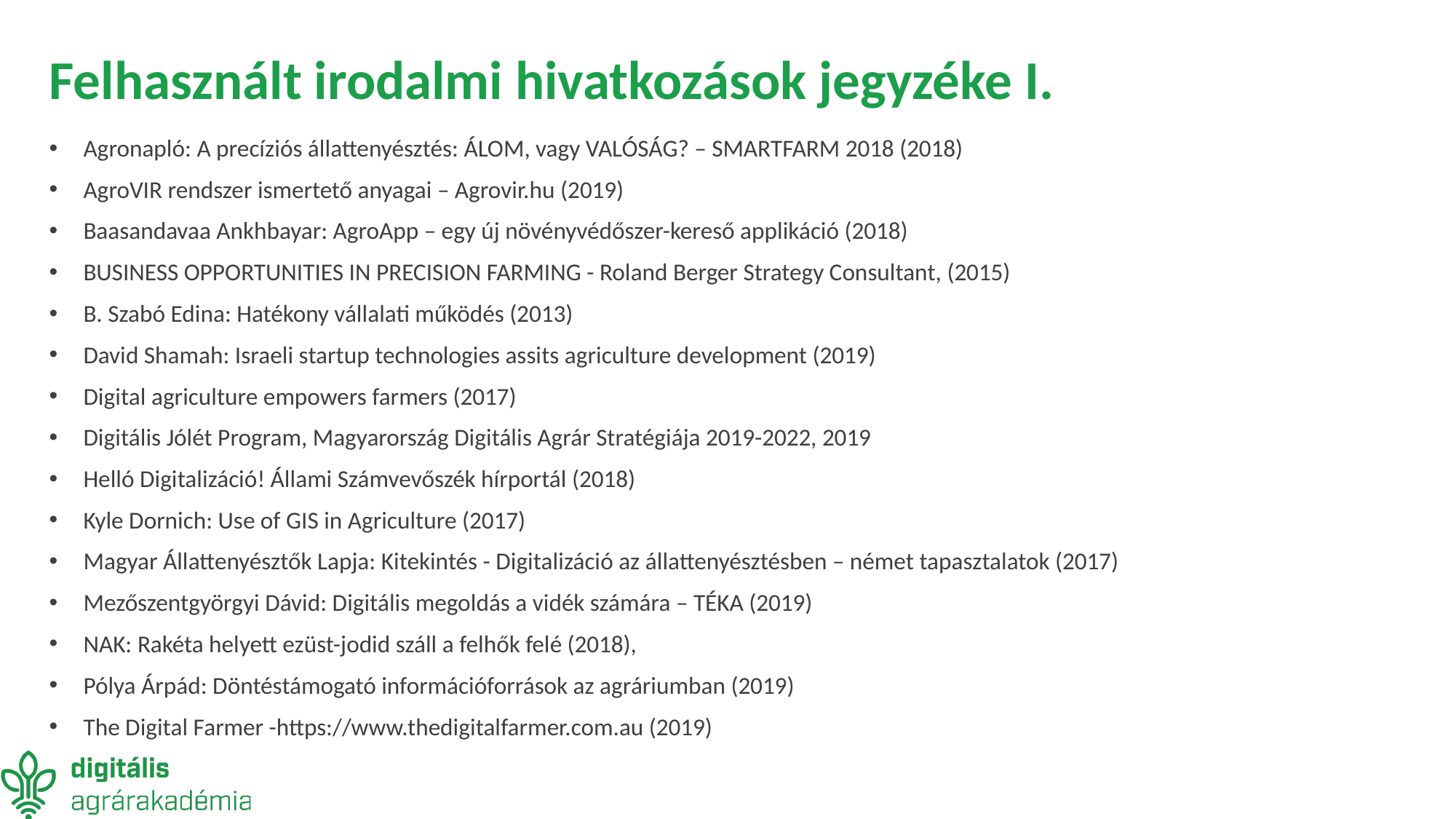

# Felhasznált irodalmi hivatkozások jegyzéke I.
Agronapló: A precíziós állattenyésztés: ÁLOM, vagy VALÓSÁG? – SMARTFARM 2018 (2018)
AgroVIR rendszer ismertető anyagai – Agrovir.hu (2019)
Baasandavaa Ankhbayar: AgroApp – egy új növényvédőszer-kereső applikáció (2018)
BUSINESS OPPORTUNITIES IN PRECISION FARMING - Roland Berger Strategy Consultant, (2015)
B. Szabó Edina: Hatékony vállalati működés (2013)
David Shamah: Israeli startup technologies assits agriculture development (2019)
Digital agriculture empowers farmers (2017)
Digitális Jólét Program, Magyarország Digitális Agrár Stratégiája 2019-2022, 2019
Helló Digitalizáció! Állami Számvevőszék hírportál (2018)
Kyle Dornich: Use of GIS in Agriculture (2017)
Magyar Állattenyésztők Lapja: Kitekintés - Digitalizáció az állattenyésztésben – német tapasztalatok (2017)
Mezőszentgyörgyi Dávid: Digitális megoldás a vidék számára – TÉKA (2019)
NAK: Rakéta helyett ezüst-jodid száll a felhők felé (2018),
Pólya Árpád: Döntéstámogató információforrások az agráriumban (2019)
The Digital Farmer -https://www.thedigitalfarmer.com.au (2019)